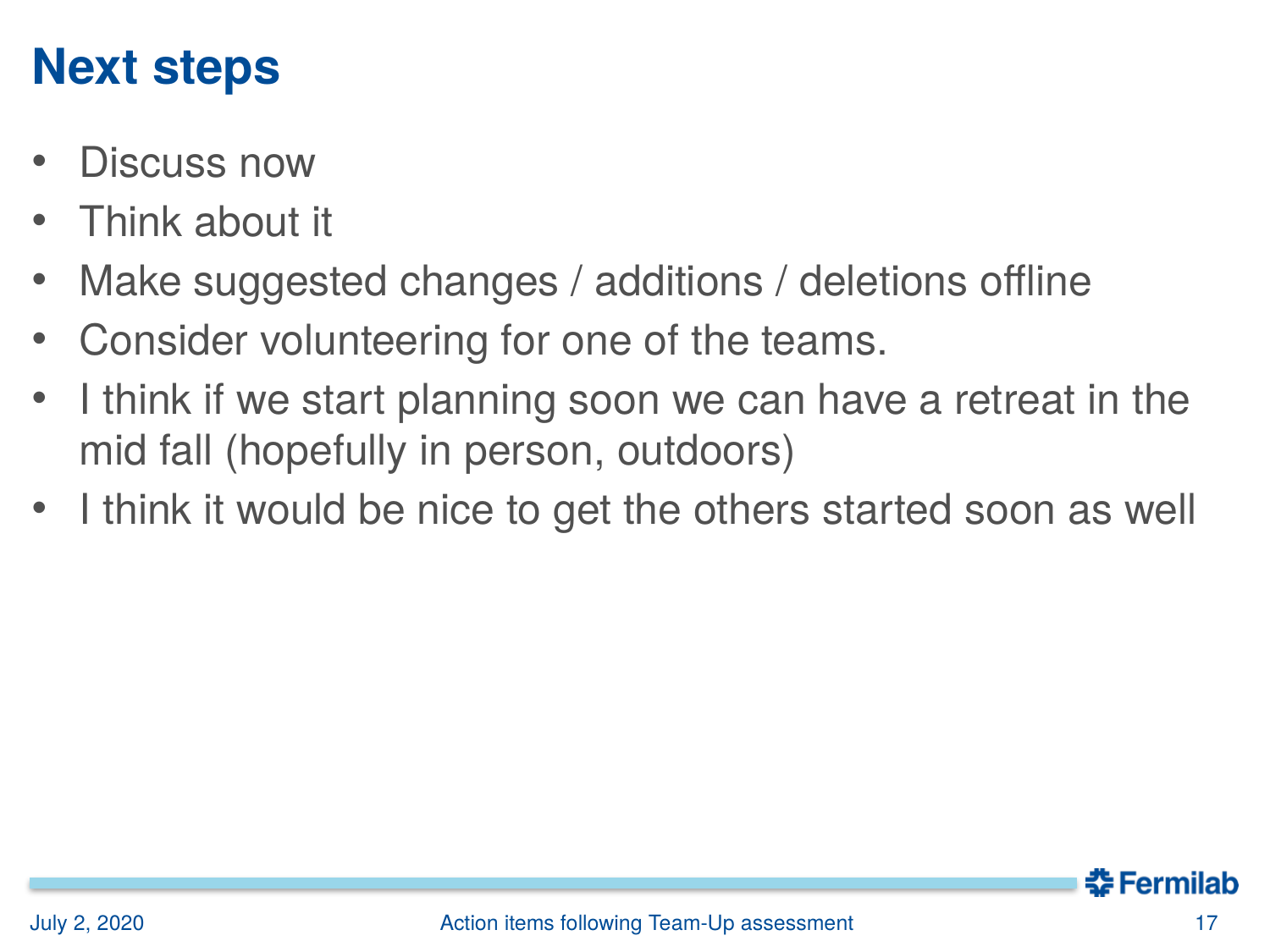

# Next steps
Discuss now
Think about it
Make suggested changes / additions / deletions offline
Consider volunteering for one of the teams.
I think if we start planning soon we can have a retreat in the mid fall (hopefully in person, outdoors)
I think it would be nice to get the others started soon as well
July 2, 2020
Action items following Team-Up assessment
17